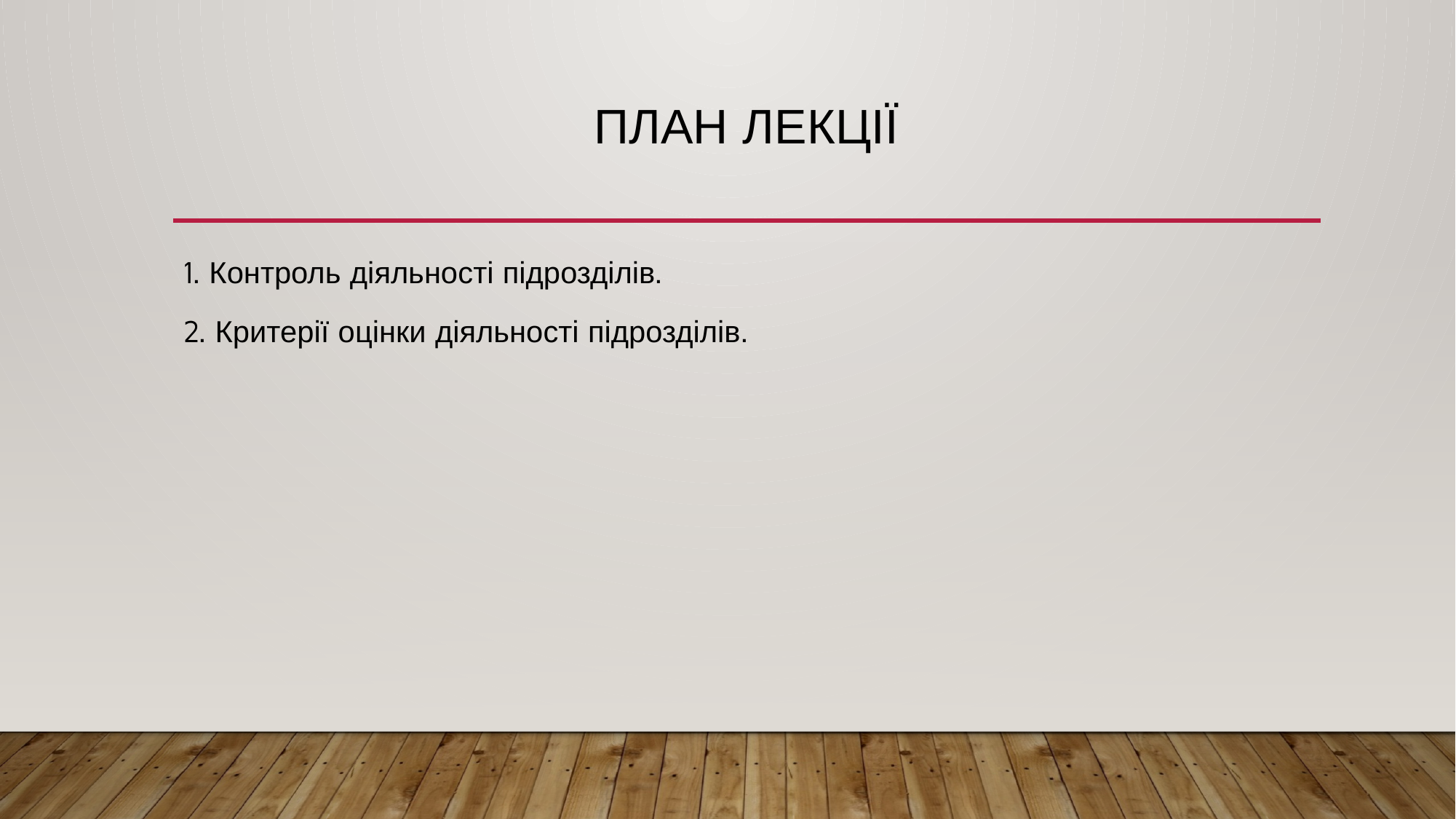

# План лекції
1. Контроль діяльності підрозділів.
2. Критерії оцінки діяльності підрозділів.